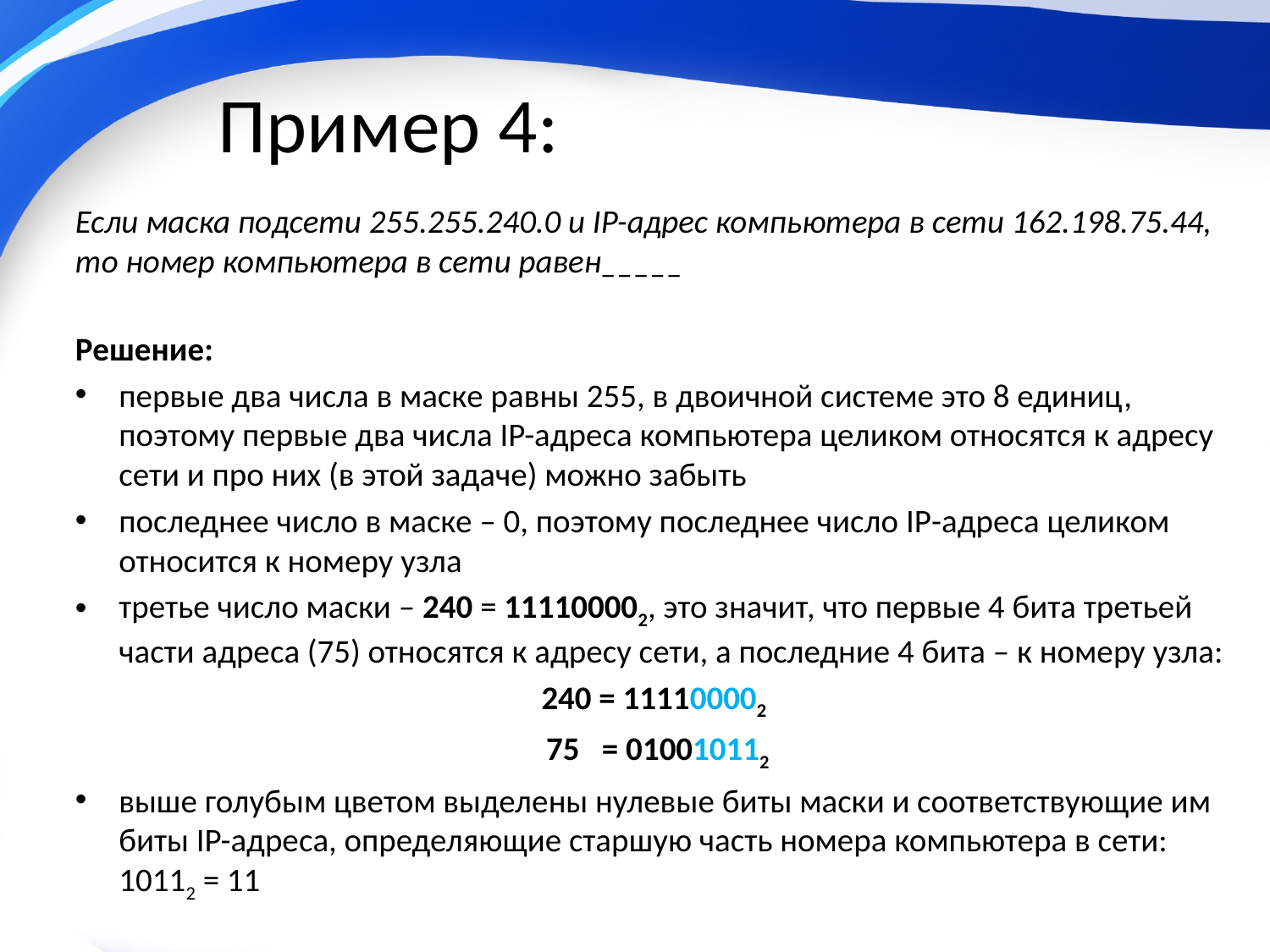

Пример 4:
Если маска подсети 255.255.240.0 и IP-адрес компьютера в сети 162.198.75.44, то номер компьютера в сети равен_____

Решение:
первые два числа в маске равны 255, в двоичной системе это 8 единиц, поэтому первые два числа IP-адреса компьютера целиком относятся к адресу сети и про них (в этой задаче) можно забыть
последнее число в маске – 0, поэтому последнее число IP-адреса целиком относится к номеру узла
третье число маски – 240 = 111100002, это значит, что первые 4 бита третьей части адреса (75) относятся к адресу сети, а последние 4 бита – к номеру узла:
240 = 111100002
 75   = 010010112
выше голубым цветом выделены нулевые биты маски и соответствующие им биты IP-адреса, определяющие старшую часть номера компьютера в сети: 10112 = 11